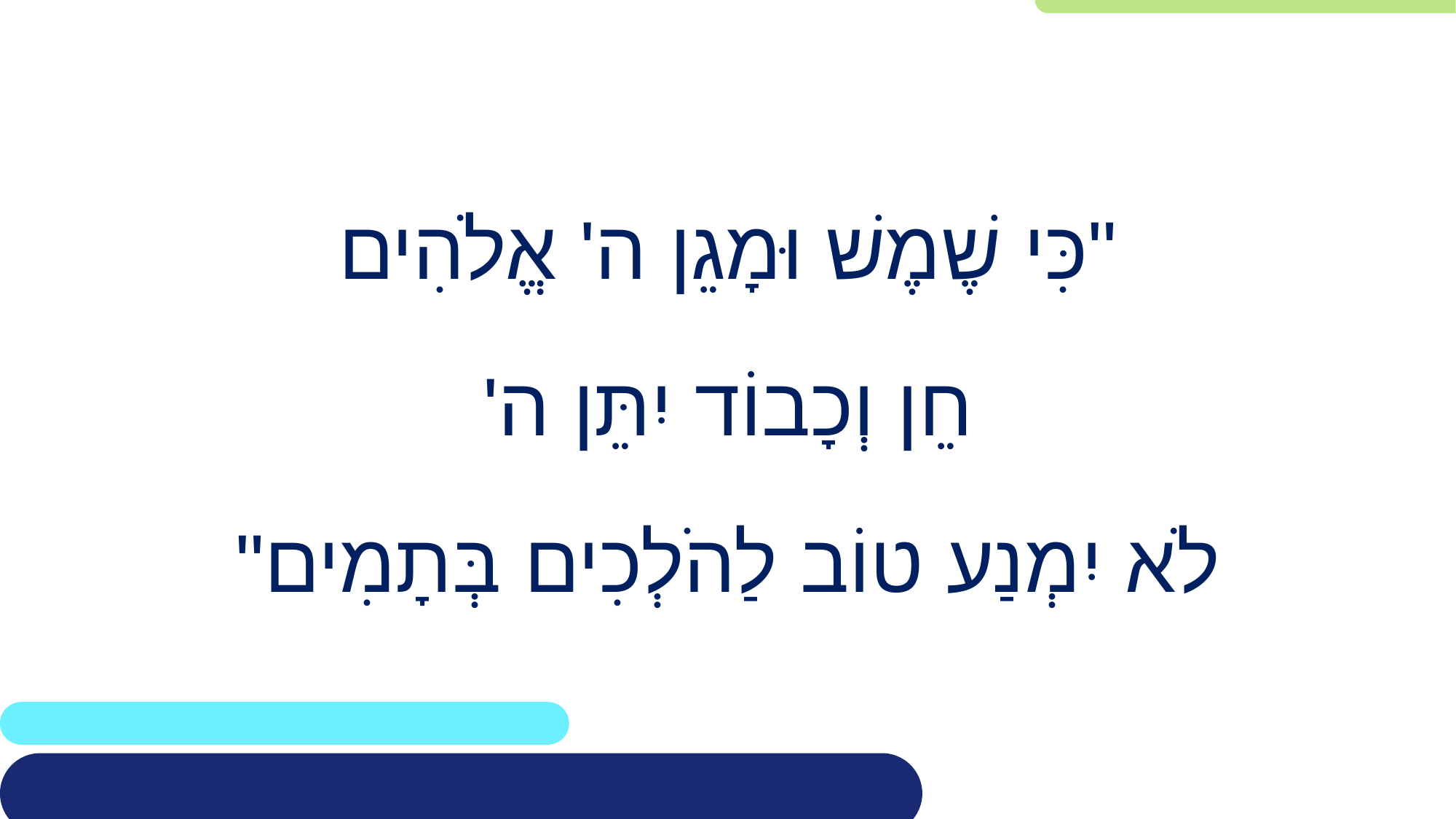

"כִּי שֶׁמֶשׁ וּמָגֵן ה' אֱלֹהִים
חֵן וְכָבוֹד יִתֵּן ה'
לֹא יִמְנַע טוֹב לַהֹלְכִים בְּתָמִים"